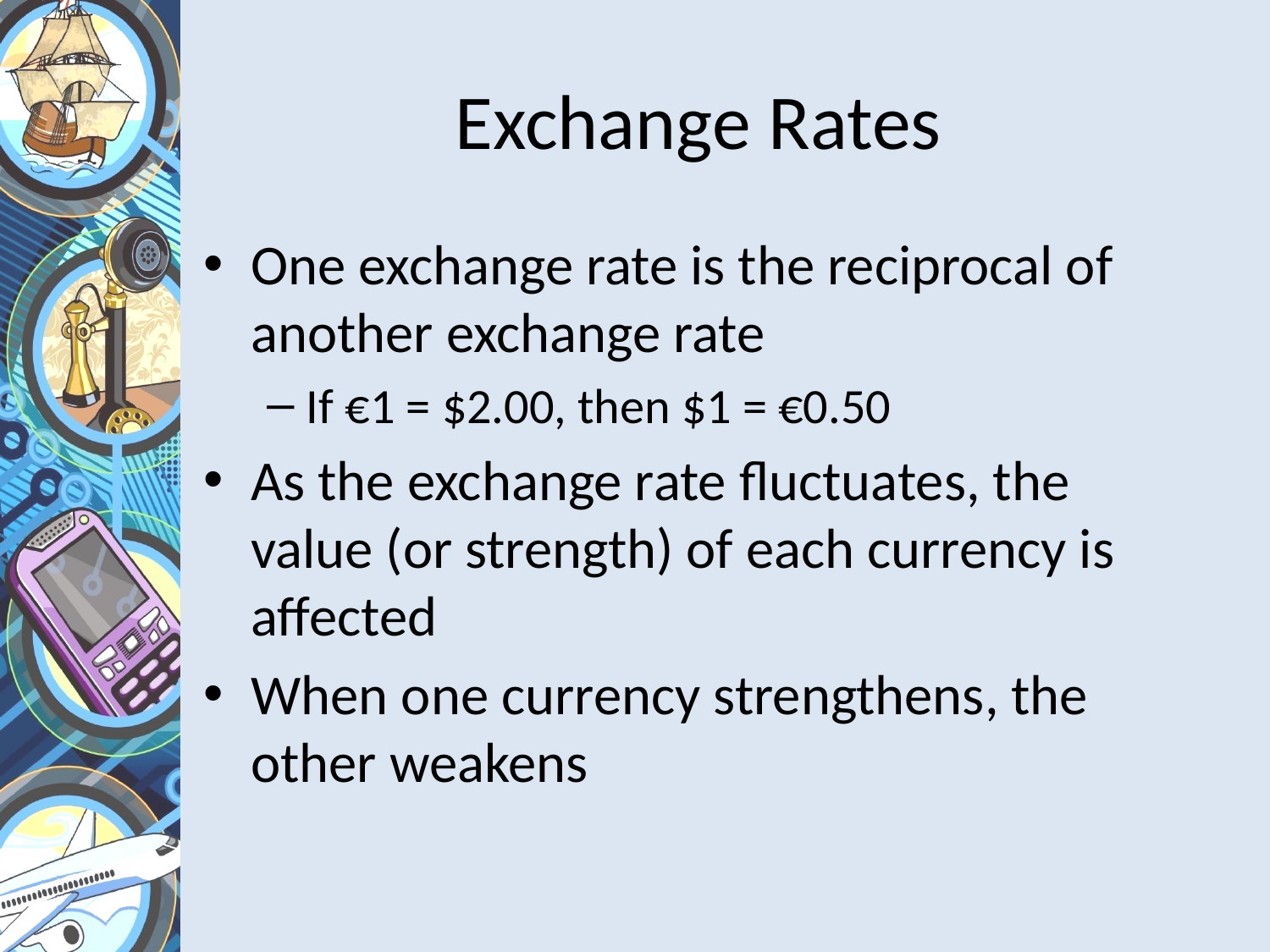

# Exchange Rates
One exchange rate is the reciprocal of another exchange rate
If €1 = $2.00, then $1 = €0.50
As the exchange rate fluctuates, the value (or strength) of each currency is affected
When one currency strengthens, the other weakens